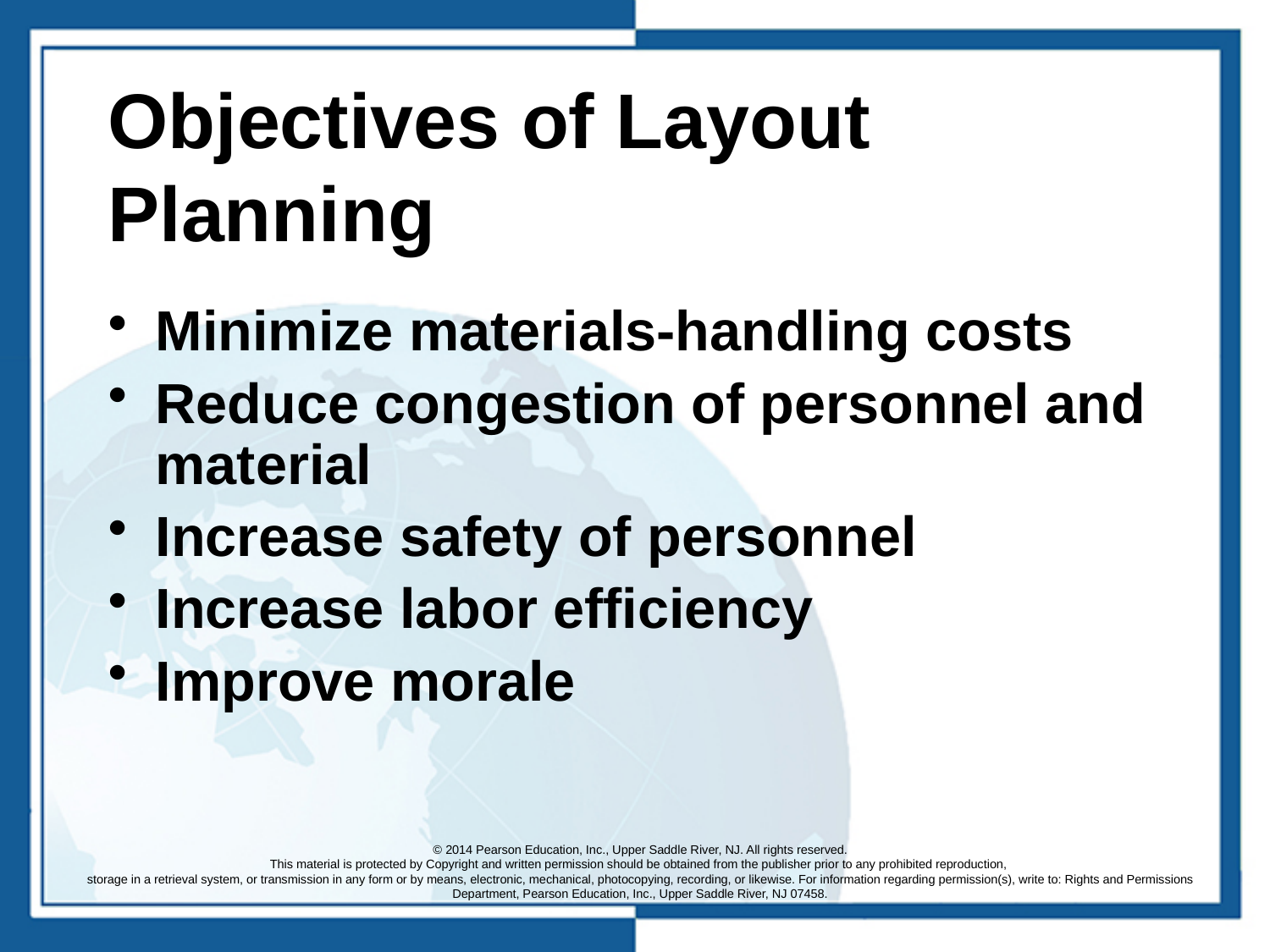

# Objectives of Layout Planning
Minimize materials-handling costs
Reduce congestion of personnel and material
Increase safety of personnel
Increase labor efficiency
Improve morale